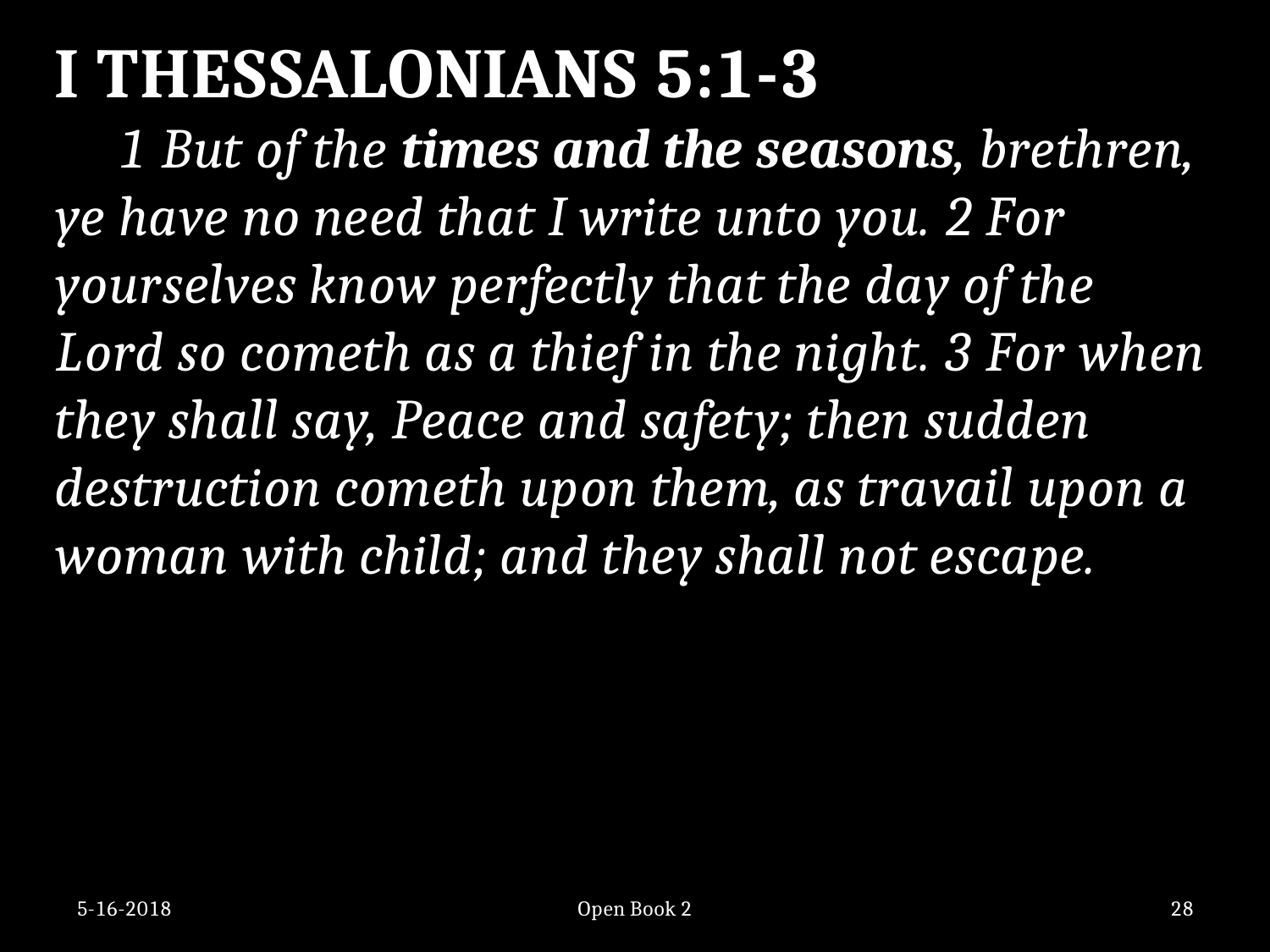

I THESSALONIANS 5:1-3
     1 But of the times and the seasons, brethren, ye have no need that I write unto you. 2 For yourselves know perfectly that the day of the Lord so cometh as a thief in the night. 3 For when they shall say, Peace and safety; then sudden destruction cometh upon them, as travail upon a woman with child; and they shall not escape.
5-16-2018
Open Book 2
28